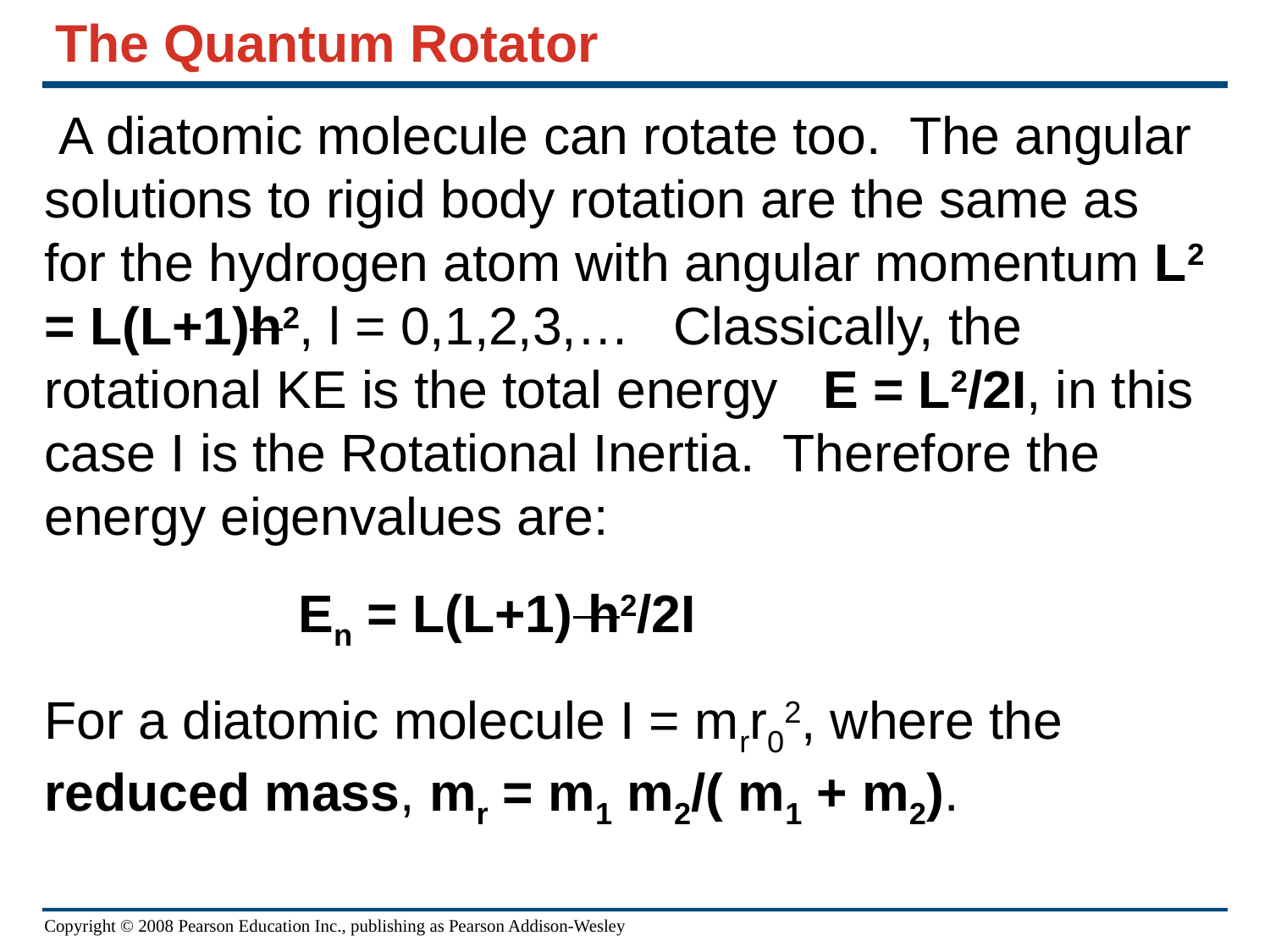

# The Quantum Rotator
 A diatomic molecule can rotate too.  The angular solutions to rigid body rotation are the same as for the hydrogen atom with angular momentum L2 = L(L+1)h2, l = 0,1,2,3,…   Classically, the rotational KE is the total energy   E = L2/2I, in this case I is the Rotational Inertia.  Therefore the energy eigenvalues are:
		En = L(L+1) h2/2I
For a diatomic molecule I = mrr02, where the reduced mass, mr = m1 m2/( m1 + m2).